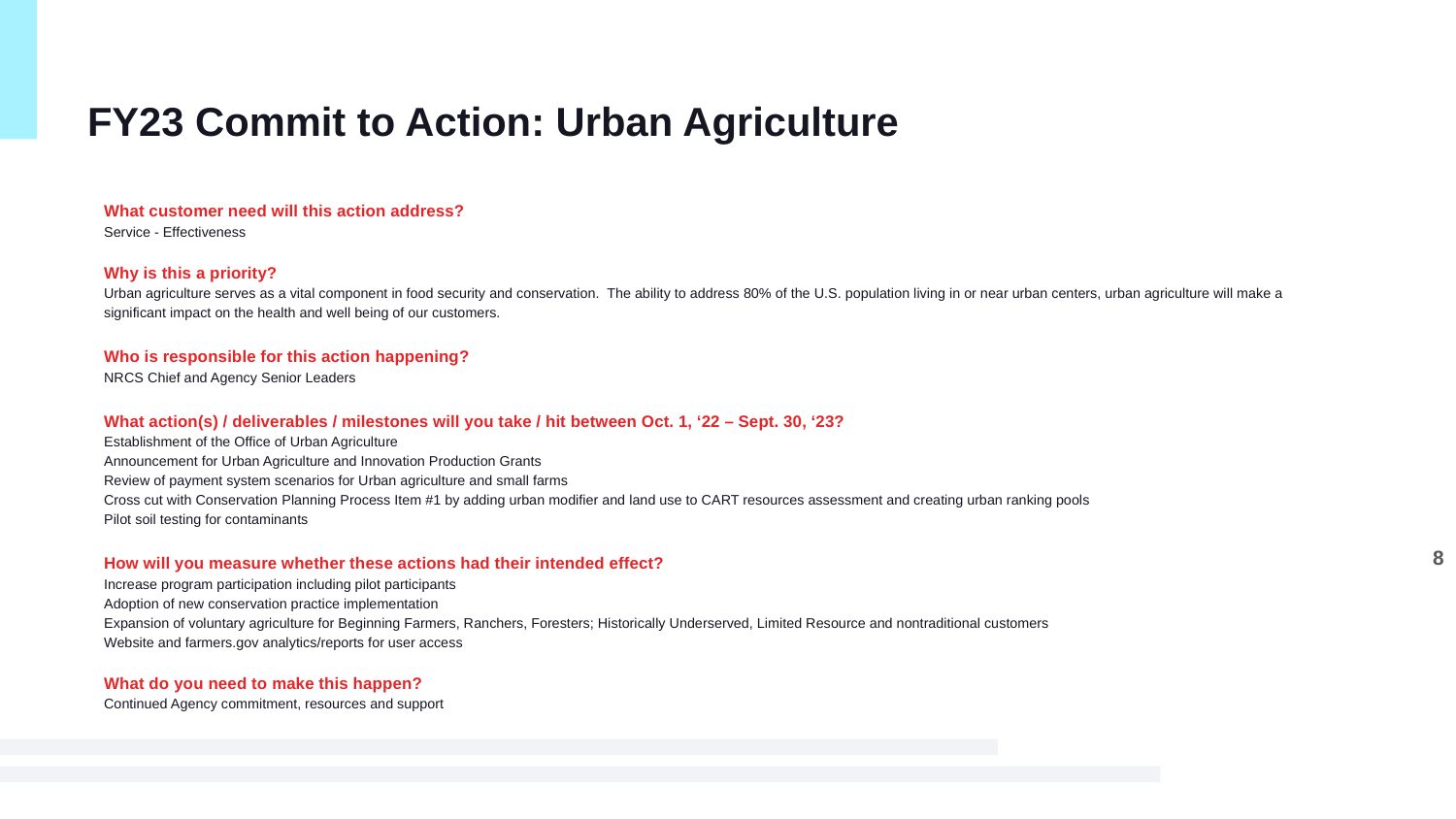

# FY23 Commit to Action: Urban Agriculture
What customer need will this action address?
Service - Effectiveness

Why is this a priority?
Urban agriculture serves as a vital component in food security and conservation.  The ability to address 80% of the U.S. population living in or near urban centers, urban agriculture will make a significant impact on the health and well being of our customers.

Who is responsible for this action happening?
NRCS Chief and Agency Senior Leaders

What action(s) / deliverables / milestones will you take / hit between Oct. 1, ‘22 – Sept. 30, ‘23?
Establishment of the Office of Urban Agriculture
Announcement for Urban Agriculture and Innovation Production Grants
Review of payment system scenarios for Urban agriculture and small farms
Cross cut with Conservation Planning Process Item #1 by adding urban modifier and land use to CART resources assessment and creating urban ranking pools
Pilot soil testing for contaminants

How will you measure whether these actions had their intended effect?
Increase program participation including pilot participants
Adoption of new conservation practice implementation
Expansion of voluntary agriculture for Beginning Farmers, Ranchers, Foresters; Historically Underserved, Limited Resource and nontraditional customers
Website and farmers.gov analytics/reports for user access

What do you need to make this happen?
Continued Agency commitment, resources and support

8